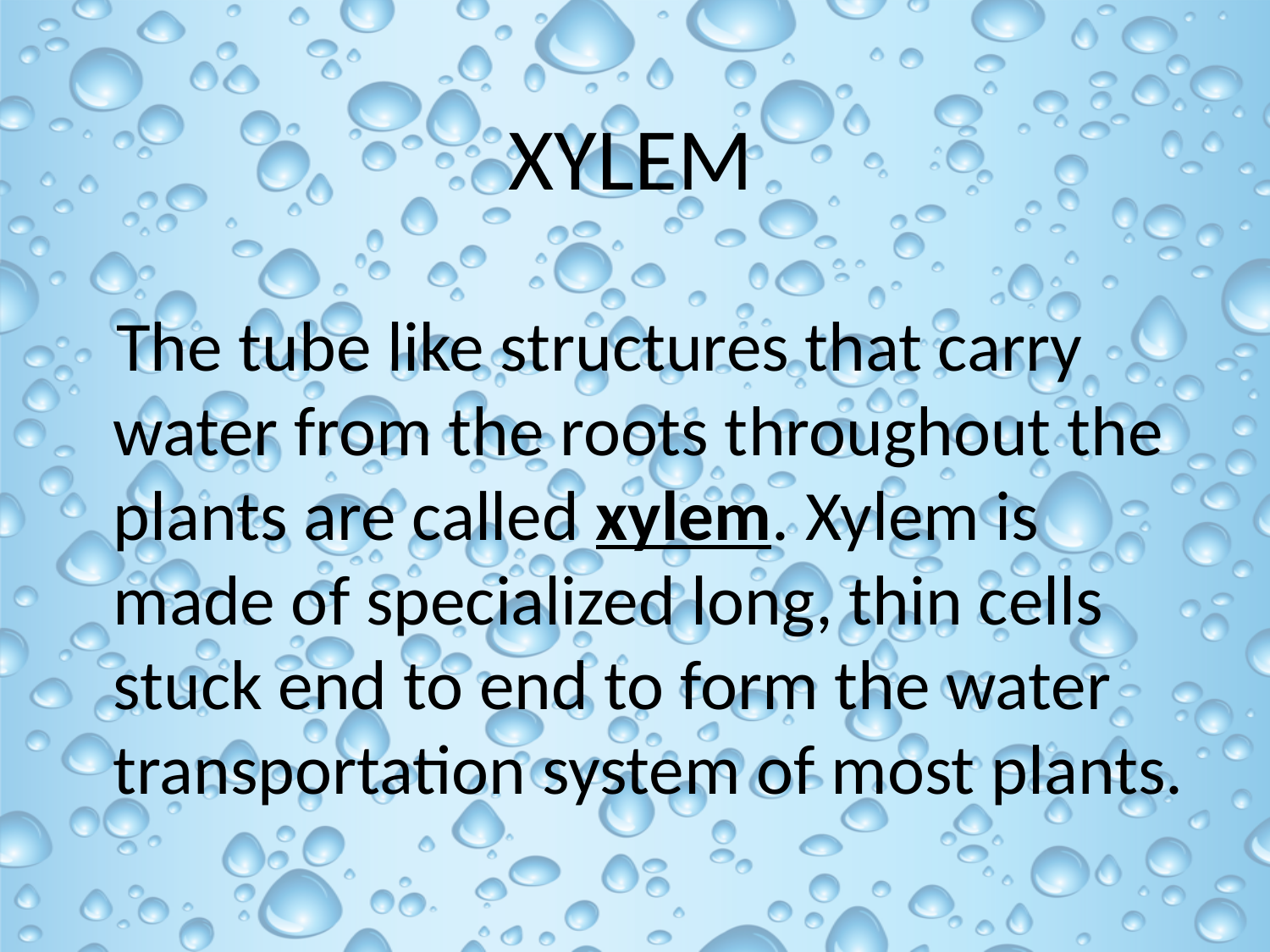

XYLEM

    The tube like structures that carry water from the roots throughout the plants are called xylem. Xylem is made of specialized long, thin cells stuck end to end to form the water transportation system of most plants.